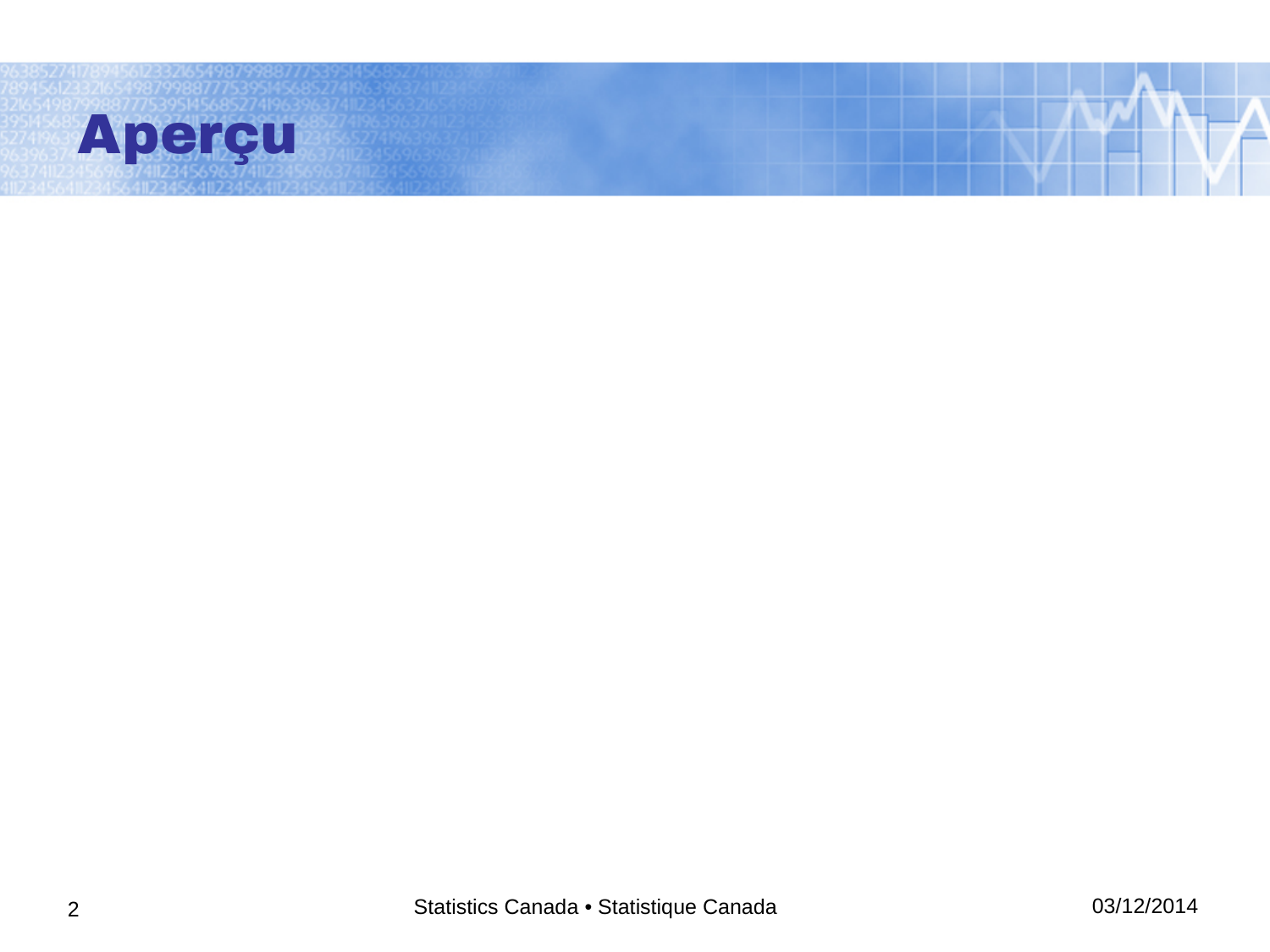

# Aperçu

Aperçu du programme

Progrès à ce jour

Leçons apprises

Activités à venir
03/12/2014
Statistics Canada • Statistique Canada
2